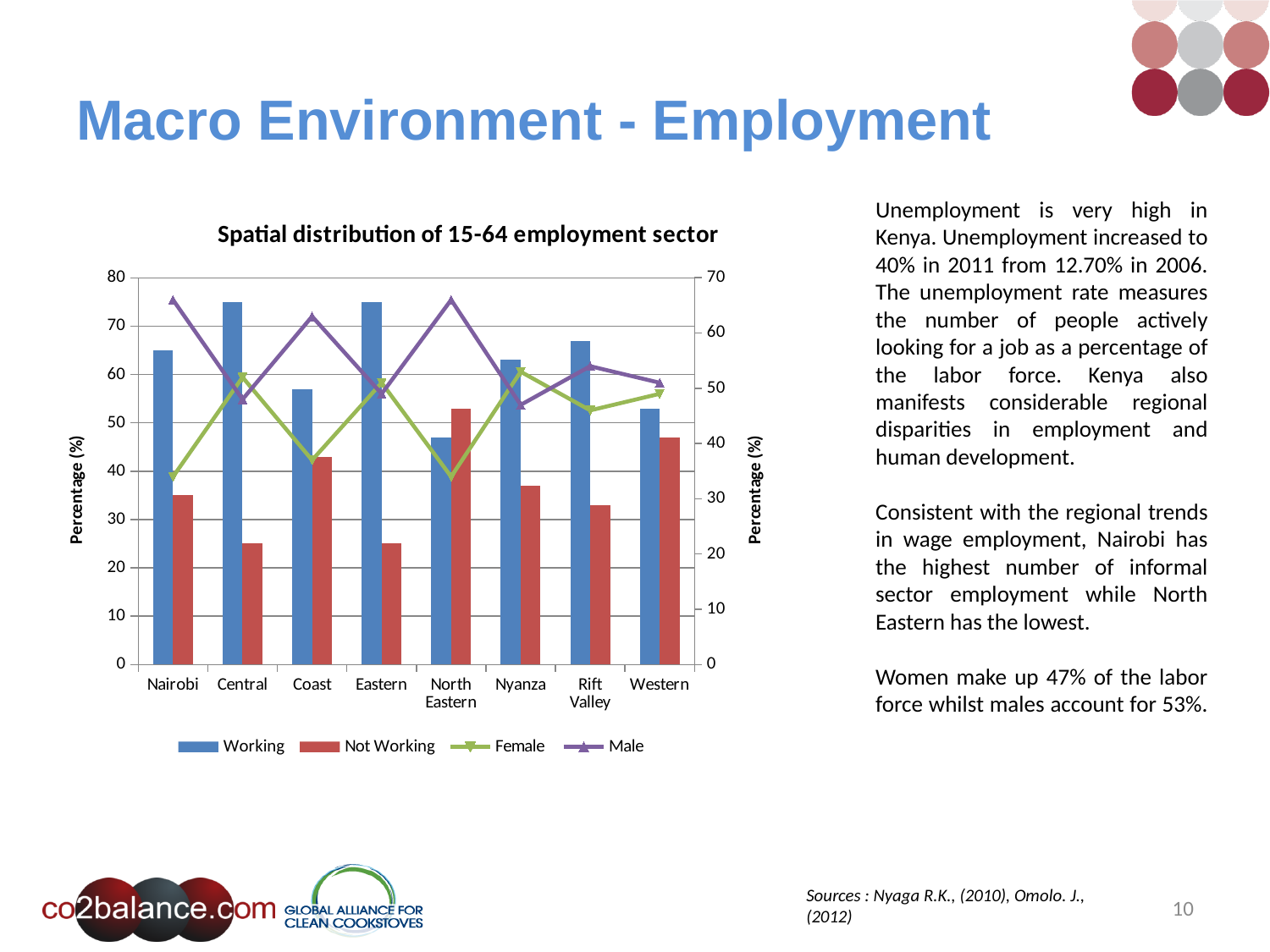

# Macro Environment - Employment
Unemployment is very high in Kenya. Unemployment increased to 40% in 2011 from 12.70% in 2006. The unemployment rate measures the number of people actively looking for a job as a percentage of the labor force. Kenya also manifests considerable regional disparities in employment and human development.

Consistent with the regional trends in wage employment, Nairobi has the highest number of informal sector employment while North Eastern has the lowest.

Women make up 47% of the labor force whilst males account for 53%.

### Chart: Spatial distribution of 15-64 employment sector

| Category | Working | Not Working | Female  | Male |
|---|---|---|---|---|
| Nairobi | 65.0 | 35.0 | 34.0 | 66.0 |
| Central | 75.0 | 25.0 | 52.0 | 48.0 |
| Coast | 57.0 | 43.0 | 37.0 | 63.0 |
| Eastern | 75.0 | 25.0 | 51.0 | 49.0 |
| North Eastern | 47.0 | 53.0 | 34.0 | 66.0 |
| Nyanza | 63.0 | 37.0 | 53.0 | 47.0 |
| Rift Valley | 67.0 | 33.0 | 46.0 | 54.0 |
| Western | 53.0 | 47.0 | 49.0 | 51.0 |
Sources : Nyaga R.K., (2010), Omolo. J., (2012)
10